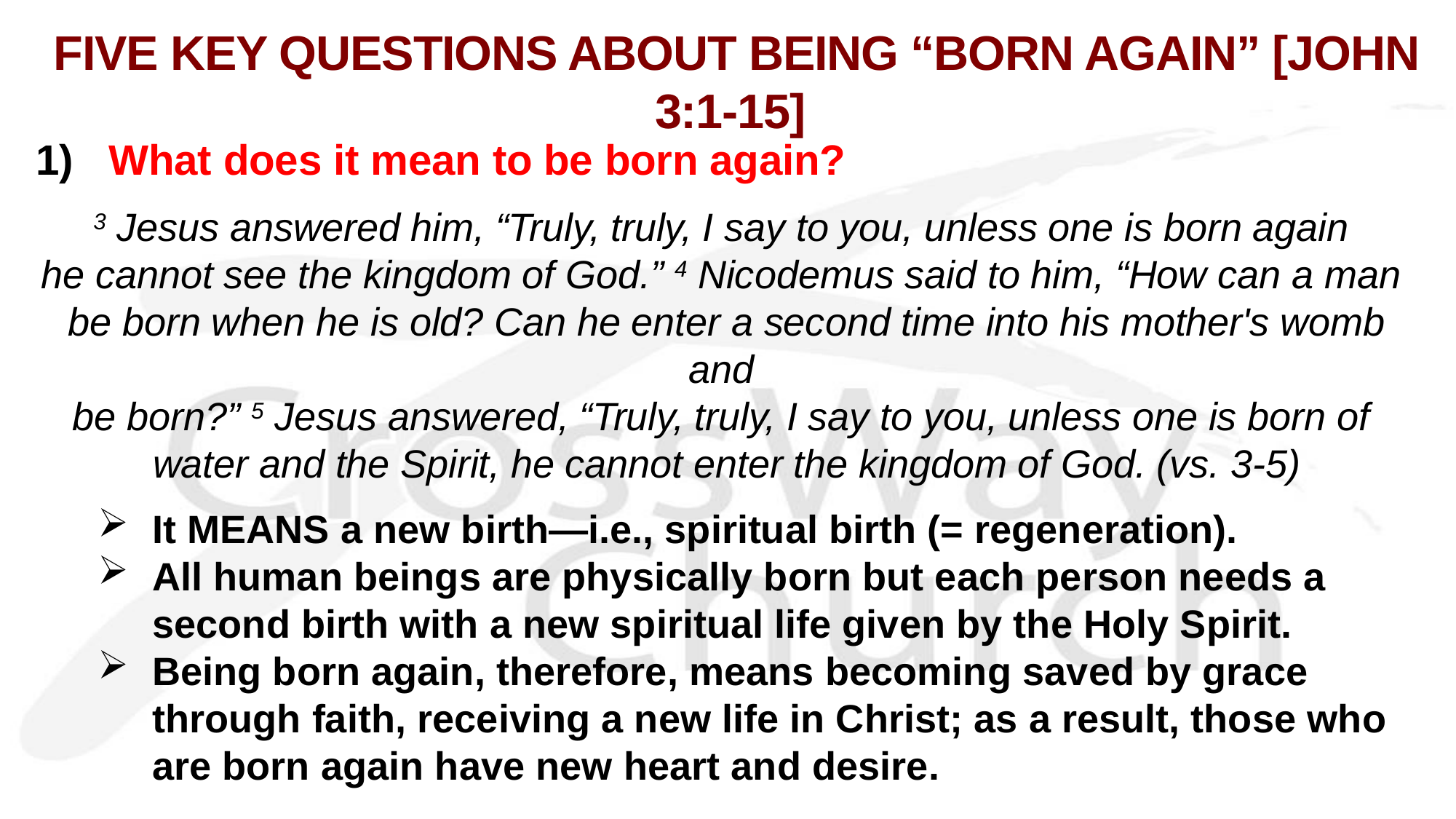

# FIVE KEY QUESTIONS ABOUT BEING “BORN AGAIN” [JOHN 3:1-15]
1)   What does it mean to be born again?

3 Jesus answered him, “Truly, truly, I say to you, unless one is born again
he cannot see the kingdom of God.” 4 Nicodemus said to him, “How can a man
be born when he is old? Can he enter a second time into his mother's womb and
be born?” 5 Jesus answered, “Truly, truly, I say to you, unless one is born of
water and the Spirit, he cannot enter the kingdom of God. (vs. 3-5)

It MEANS a new birth—i.e., spiritual birth (= regeneration).
All human beings are physically born but each person needs a second birth with a new spiritual life given by the Holy Spirit.
Being born again, therefore, means becoming saved by grace through faith, receiving a new life in Christ; as a result, those who are born again have new heart and desire.